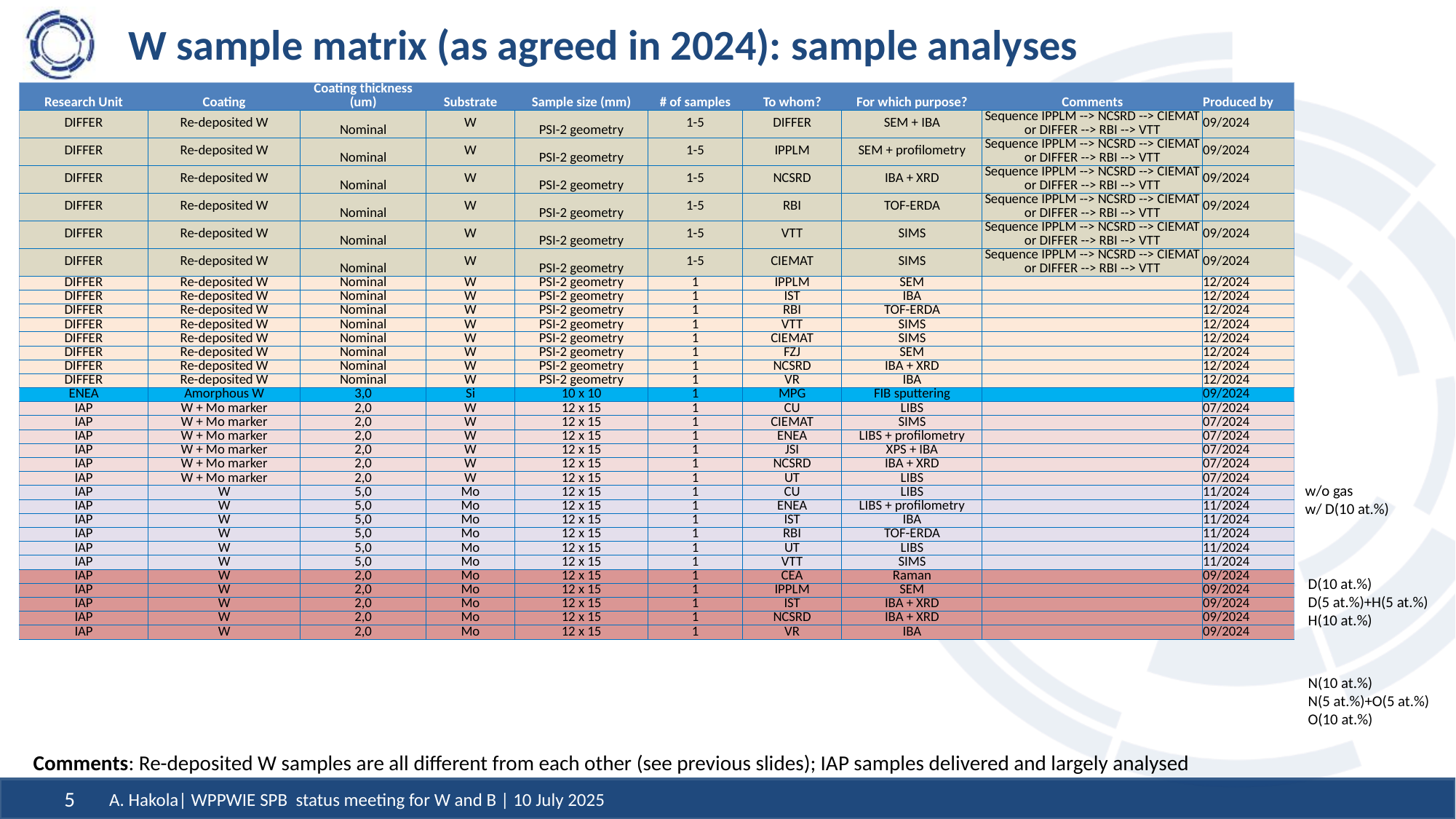

# W sample matrix (as agreed in 2024): sample analyses
| Research Unit | Coating | Coating thickness (um) | Substrate | Sample size (mm) | # of samples | To whom? | For which purpose? | Comments | Produced by |
| --- | --- | --- | --- | --- | --- | --- | --- | --- | --- |
| DIFFER | Re-deposited W | Nominal | W | PSI-2 geometry | 1-5 | DIFFER | SEM + IBA | Sequence IPPLM --> NCSRD --> CIEMAT or DIFFER --> RBI --> VTT | 09/2024 |
| DIFFER | Re-deposited W | Nominal | W | PSI-2 geometry | 1-5 | IPPLM | SEM + profilometry | Sequence IPPLM --> NCSRD --> CIEMAT or DIFFER --> RBI --> VTT | 09/2024 |
| DIFFER | Re-deposited W | Nominal | W | PSI-2 geometry | 1-5 | NCSRD | IBA + XRD | Sequence IPPLM --> NCSRD --> CIEMAT or DIFFER --> RBI --> VTT | 09/2024 |
| DIFFER | Re-deposited W | Nominal | W | PSI-2 geometry | 1-5 | RBI | TOF-ERDA | Sequence IPPLM --> NCSRD --> CIEMAT or DIFFER --> RBI --> VTT | 09/2024 |
| DIFFER | Re-deposited W | Nominal | W | PSI-2 geometry | 1-5 | VTT | SIMS | Sequence IPPLM --> NCSRD --> CIEMAT or DIFFER --> RBI --> VTT | 09/2024 |
| DIFFER | Re-deposited W | Nominal | W | PSI-2 geometry | 1-5 | CIEMAT | SIMS | Sequence IPPLM --> NCSRD --> CIEMAT or DIFFER --> RBI --> VTT | 09/2024 |
| DIFFER | Re-deposited W | Nominal | W | PSI-2 geometry | 1 | IPPLM | SEM |  | 12/2024 |
| DIFFER | Re-deposited W | Nominal | W | PSI-2 geometry | 1 | IST | IBA |  | 12/2024 |
| DIFFER | Re-deposited W | Nominal | W | PSI-2 geometry | 1 | RBI | TOF-ERDA |  | 12/2024 |
| DIFFER | Re-deposited W | Nominal | W | PSI-2 geometry | 1 | VTT | SIMS |  | 12/2024 |
| DIFFER | Re-deposited W | Nominal | W | PSI-2 geometry | 1 | CIEMAT | SIMS |  | 12/2024 |
| DIFFER | Re-deposited W | Nominal | W | PSI-2 geometry | 1 | FZJ | SEM |  | 12/2024 |
| DIFFER | Re-deposited W | Nominal | W | PSI-2 geometry | 1 | NCSRD | IBA + XRD |  | 12/2024 |
| DIFFER | Re-deposited W | Nominal | W | PSI-2 geometry | 1 | VR | IBA |  | 12/2024 |
| ENEA | Amorphous W | 3,0 | Si | 10 x 10 | 1 | MPG | FIB sputtering |  | 09/2024 |
| IAP | W + Mo marker | 2,0 | W | 12 x 15 | 1 | CU | LIBS |  | 07/2024 |
| IAP | W + Mo marker | 2,0 | W | 12 x 15 | 1 | CIEMAT | SIMS |  | 07/2024 |
| IAP | W + Mo marker | 2,0 | W | 12 x 15 | 1 | ENEA | LIBS + profilometry |  | 07/2024 |
| IAP | W + Mo marker | 2,0 | W | 12 x 15 | 1 | JSI | XPS + IBA |  | 07/2024 |
| IAP | W + Mo marker | 2,0 | W | 12 x 15 | 1 | NCSRD | IBA + XRD |  | 07/2024 |
| IAP | W + Mo marker | 2,0 | W | 12 x 15 | 1 | UT | LIBS |  | 07/2024 |
| IAP | W | 5,0 | Mo | 12 x 15 | 1 | CU | LIBS |  | 11/2024 |
| IAP | W | 5,0 | Mo | 12 x 15 | 1 | ENEA | LIBS + profilometry |  | 11/2024 |
| IAP | W | 5,0 | Mo | 12 x 15 | 1 | IST | IBA |  | 11/2024 |
| IAP | W | 5,0 | Mo | 12 x 15 | 1 | RBI | TOF-ERDA |  | 11/2024 |
| IAP | W | 5,0 | Mo | 12 x 15 | 1 | UT | LIBS |  | 11/2024 |
| IAP | W | 5,0 | Mo | 12 x 15 | 1 | VTT | SIMS |  | 11/2024 |
| IAP | W | 2,0 | Mo | 12 x 15 | 1 | CEA | Raman |  | 09/2024 |
| IAP | W | 2,0 | Mo | 12 x 15 | 1 | IPPLM | SEM |  | 09/2024 |
| IAP | W | 2,0 | Mo | 12 x 15 | 1 | IST | IBA + XRD |  | 09/2024 |
| IAP | W | 2,0 | Mo | 12 x 15 | 1 | NCSRD | IBA + XRD |  | 09/2024 |
| IAP | W | 2,0 | Mo | 12 x 15 | 1 | VR | IBA |  | 09/2024 |
w/o gas
w/ D(10 at.%)
D(10 at.%)
D(5 at.%)+H(5 at.%)
H(10 at.%)
N(10 at.%)
N(5 at.%)+O(5 at.%)
O(10 at.%)
Comments: Re-deposited W samples are all different from each other (see previous slides); IAP samples delivered and largely analysed
A. Hakola| WPPWIE SPB  status meeting for W and B | 10 July 2025
5